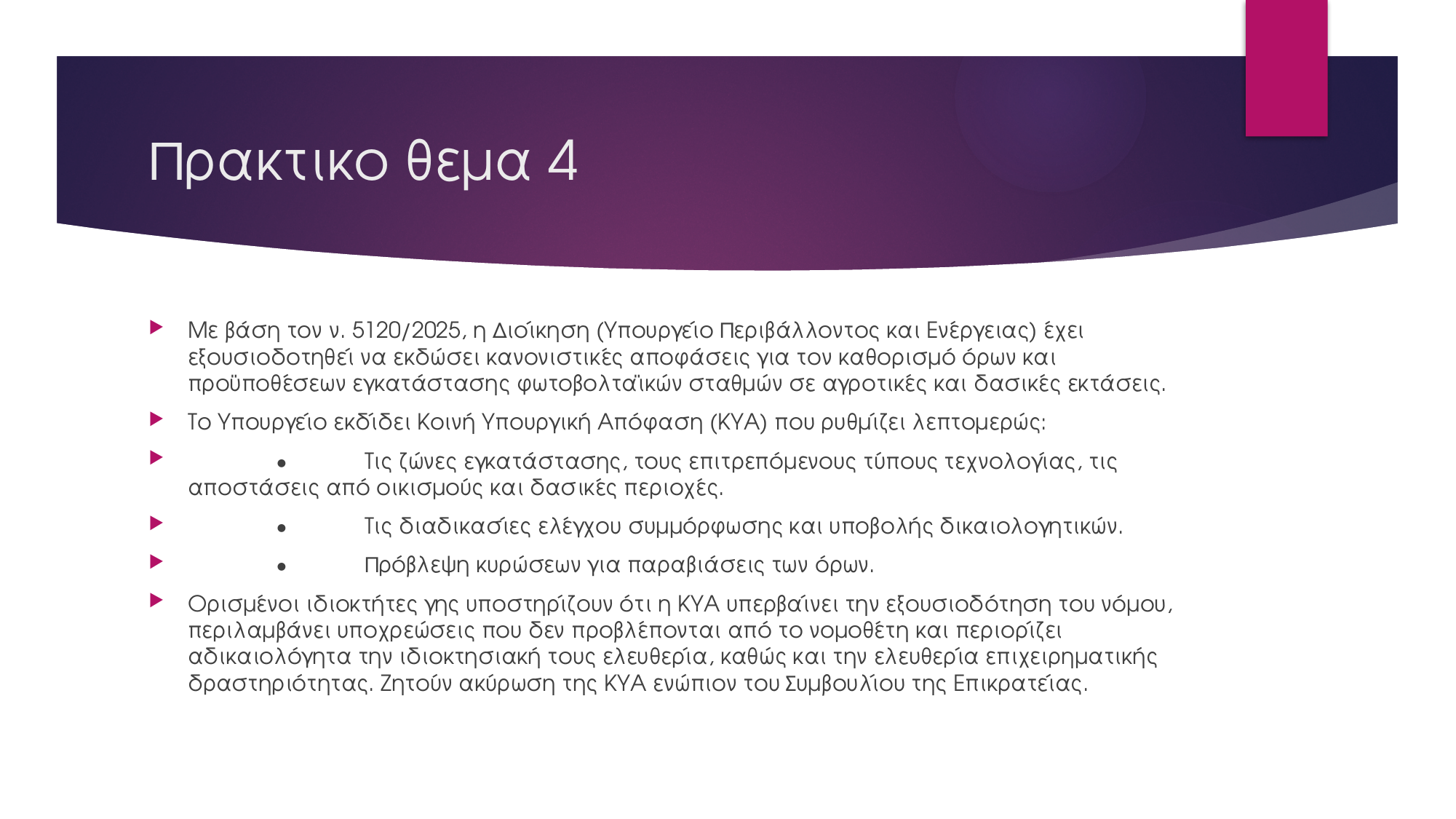

# Πρακτικο θεμα 4
Με βάση τον ν. 5120/2025, η Διοίκηση (Υπουργείο Περιβάλλοντος και Ενέργειας) έχει εξουσιοδοτηθεί να εκδώσει κανονιστικές αποφάσεις για τον καθορισμό όρων και προϋποθέσεων εγκατάστασης φωτοβολταϊκών σταθμών σε αγροτικές και δασικές εκτάσεις.
Το Υπουργείο εκδίδει Κοινή Υπουργική Απόφαση (ΚΥΑ) που ρυθμίζει λεπτομερώς:
	•	Τις ζώνες εγκατάστασης, τους επιτρεπόμενους τύπους τεχνολογίας, τις αποστάσεις από οικισμούς και δασικές περιοχές.
	•	Τις διαδικασίες ελέγχου συμμόρφωσης και υποβολής δικαιολογητικών.
	•	Πρόβλεψη κυρώσεων για παραβιάσεις των όρων.
Ορισμένοι ιδιοκτήτες γης υποστηρίζουν ότι η ΚΥΑ υπερβαίνει την εξουσιοδότηση του νόμου, περιλαμβάνει υποχρεώσεις που δεν προβλέπονται από το νομοθέτη και περιορίζει αδικαιολόγητα την ιδιοκτησιακή τους ελευθερία, καθώς και την ελευθερία επιχειρηματικής δραστηριότητας. Ζητούν ακύρωση της ΚΥΑ ενώπιον του Συμβουλίου της Επικρατείας.